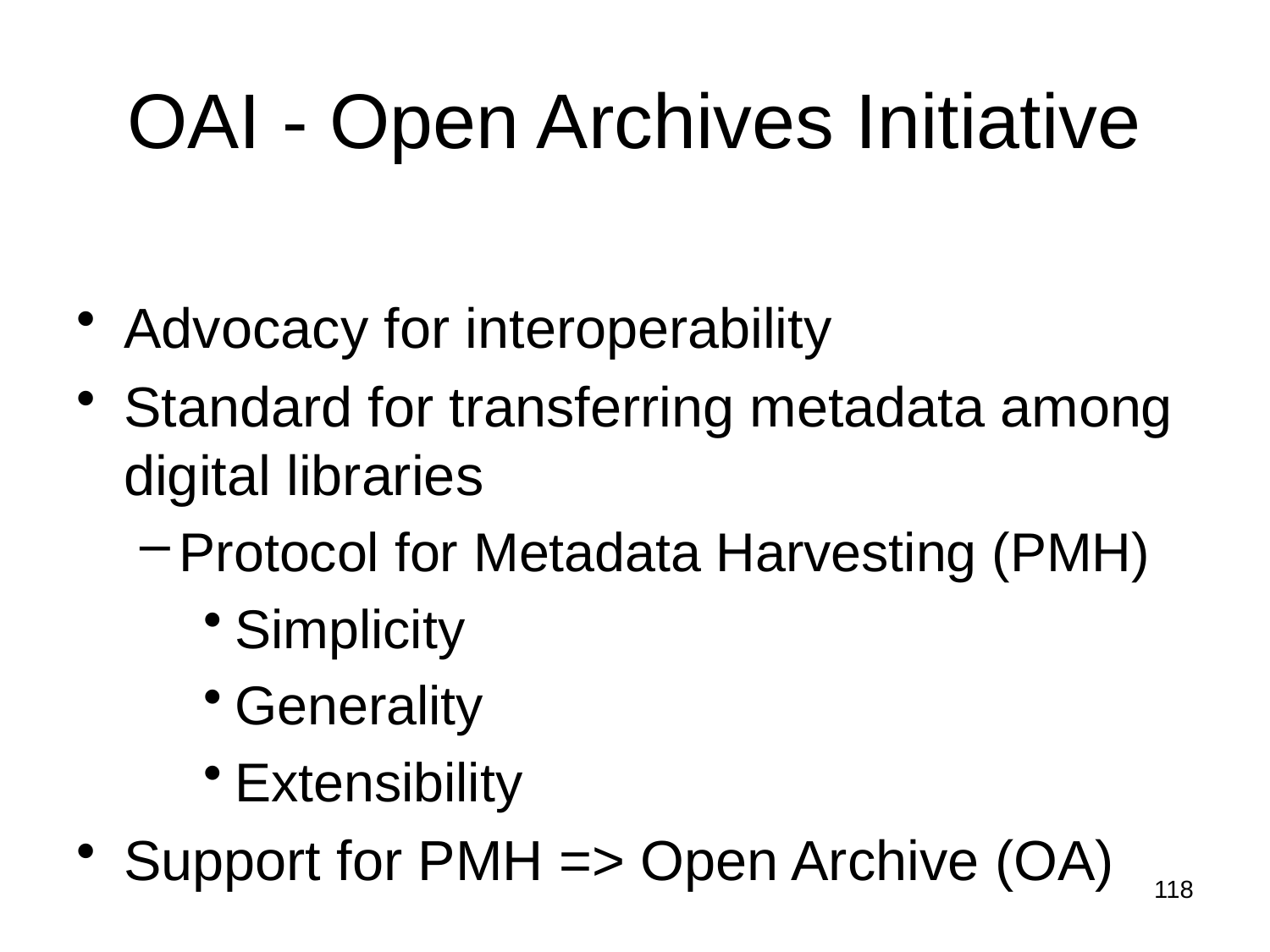

# OAI - Open Archives Initiative
Advocacy for interoperability
Standard for transferring metadata among digital libraries
Protocol for Metadata Harvesting (PMH)
Simplicity
Generality
Extensibility
Support for PMH => Open Archive (OA)
118